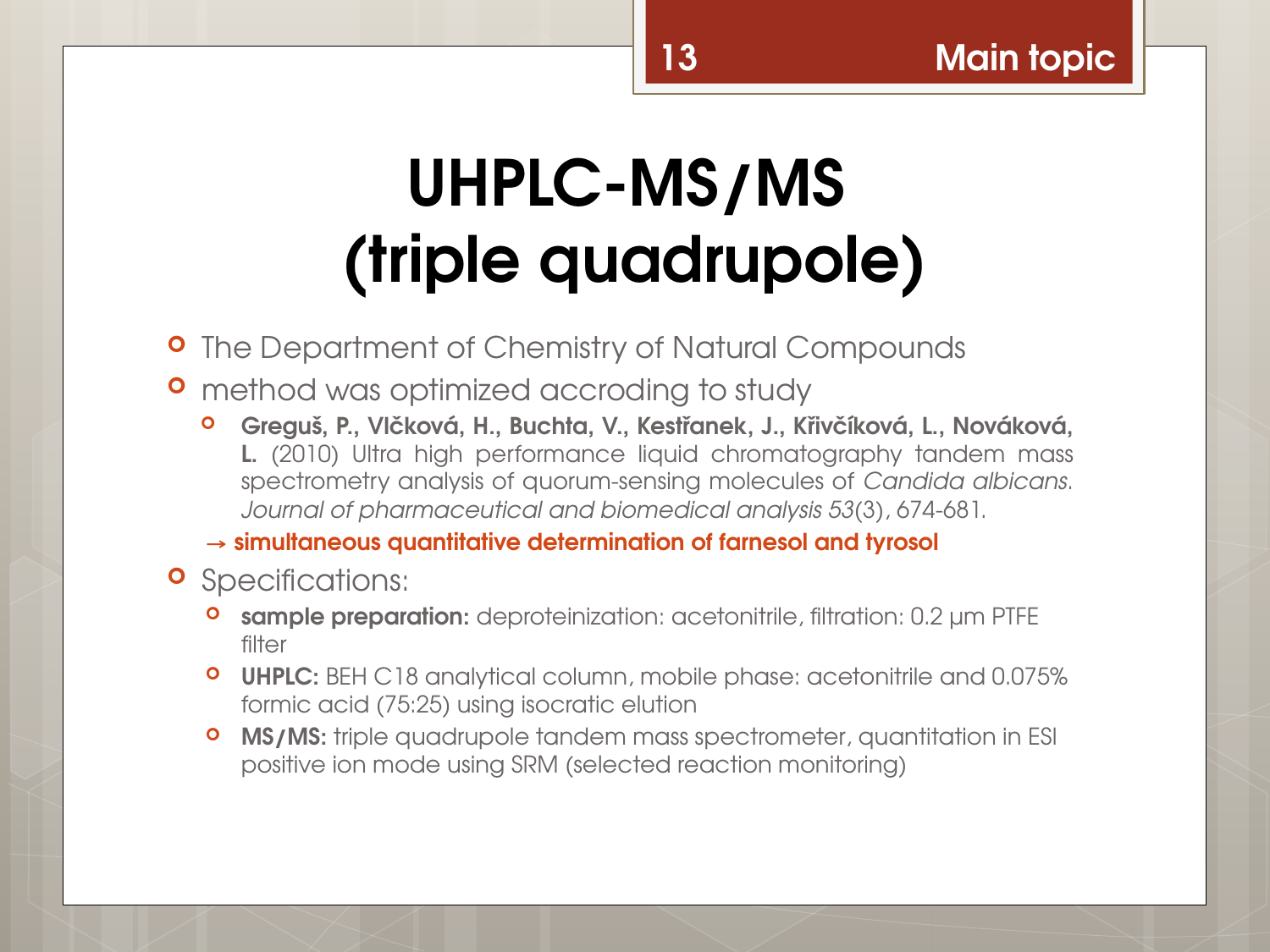

13
Main topic
# UHPLC-MS/MS (triple quadrupole)
The Department of Chemistry of Natural Compounds
method was optimized accroding to study
Greguš, P., Vlčková, H., Buchta, V., Kestřanek, J., Křivčíková, L., Nováková, L. (2010) Ultra high performance liquid chromatography tandem mass spectrometry analysis of quorum-sensing molecules of Candida albicans. Journal of pharmaceutical and biomedical analysis 53(3), 674-681.
→ simultaneous quantitative determination of farnesol and tyrosol
Specifications:
sample preparation: deproteinization: acetonitrile, filtration: 0.2 μm PTFE filter
UHPLC: BEH C18 analytical column, mobile phase: acetonitrile and 0.075% formic acid (75:25) using isocratic elution
MS/MS: triple quadrupole tandem mass spectrometer, quantitation in ESI positive ion mode using SRM (selected reaction monitoring)